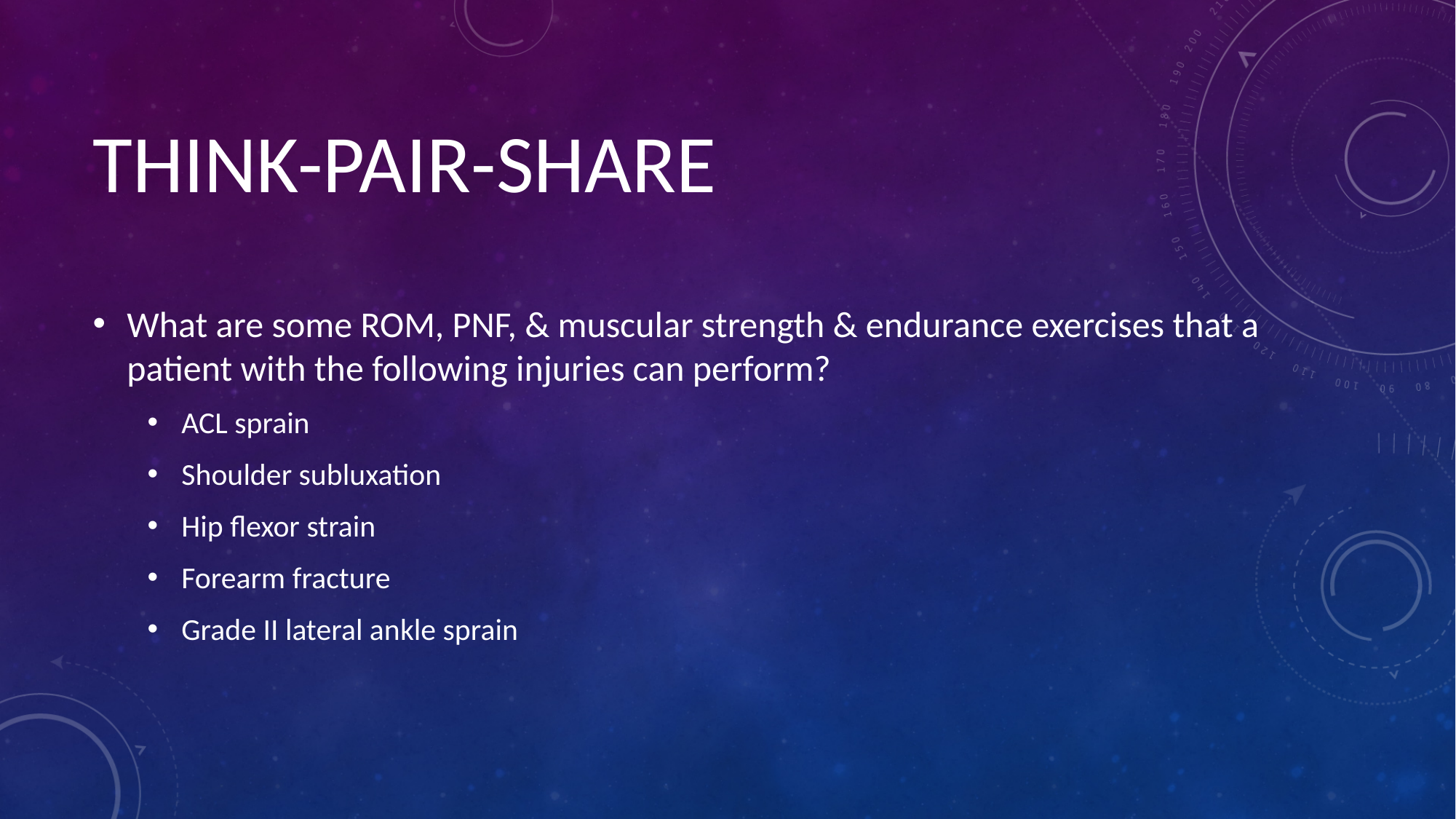

# Think-pair-share
What are some ROM, PNF, & muscular strength & endurance exercises that a patient with the following injuries can perform?
ACL sprain
Shoulder subluxation
Hip flexor strain
Forearm fracture
Grade II lateral ankle sprain